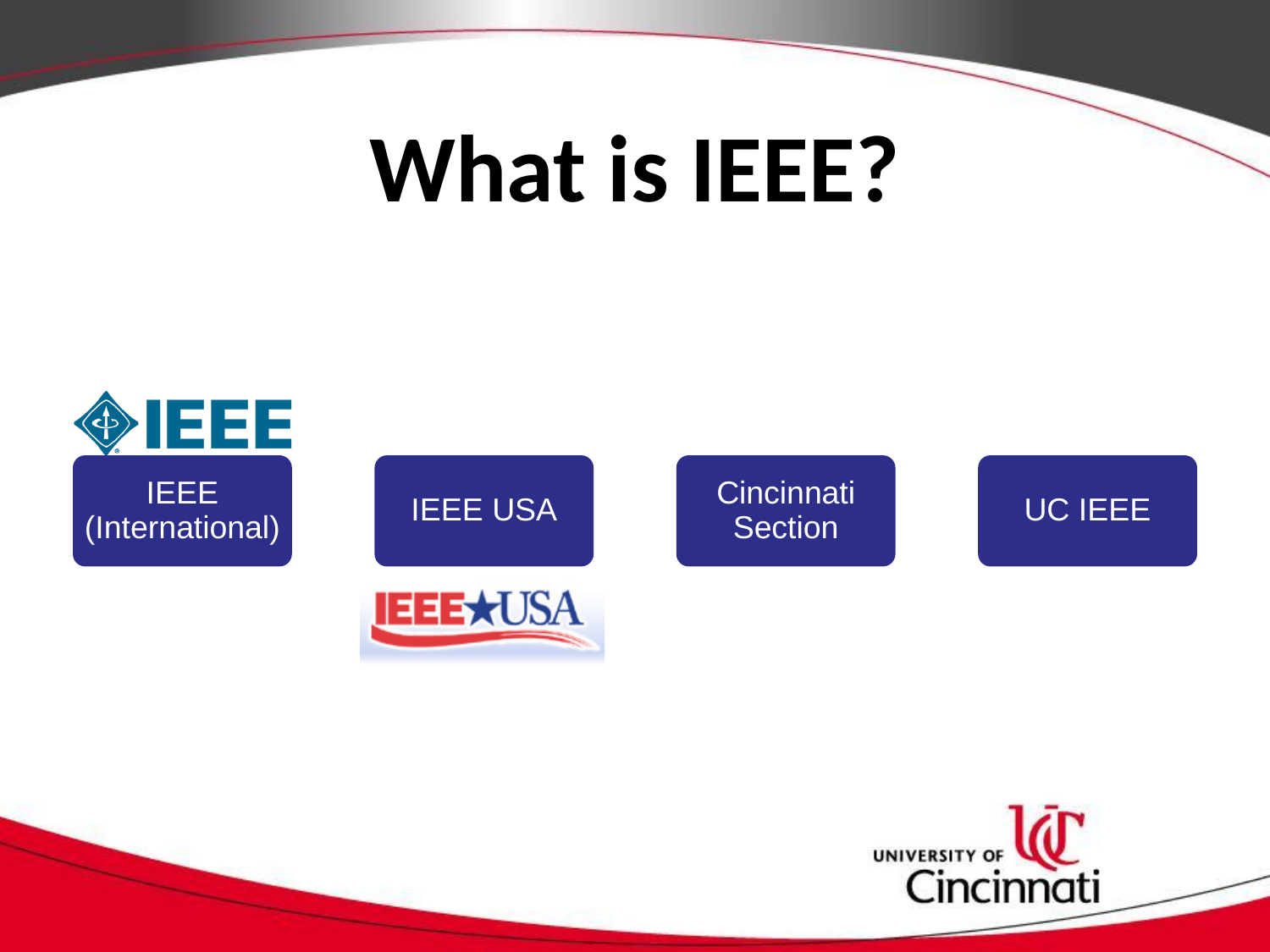

# What is IEEE?

IEEE (International)
IEEE USA
Cincinnati Section
UC IEEE